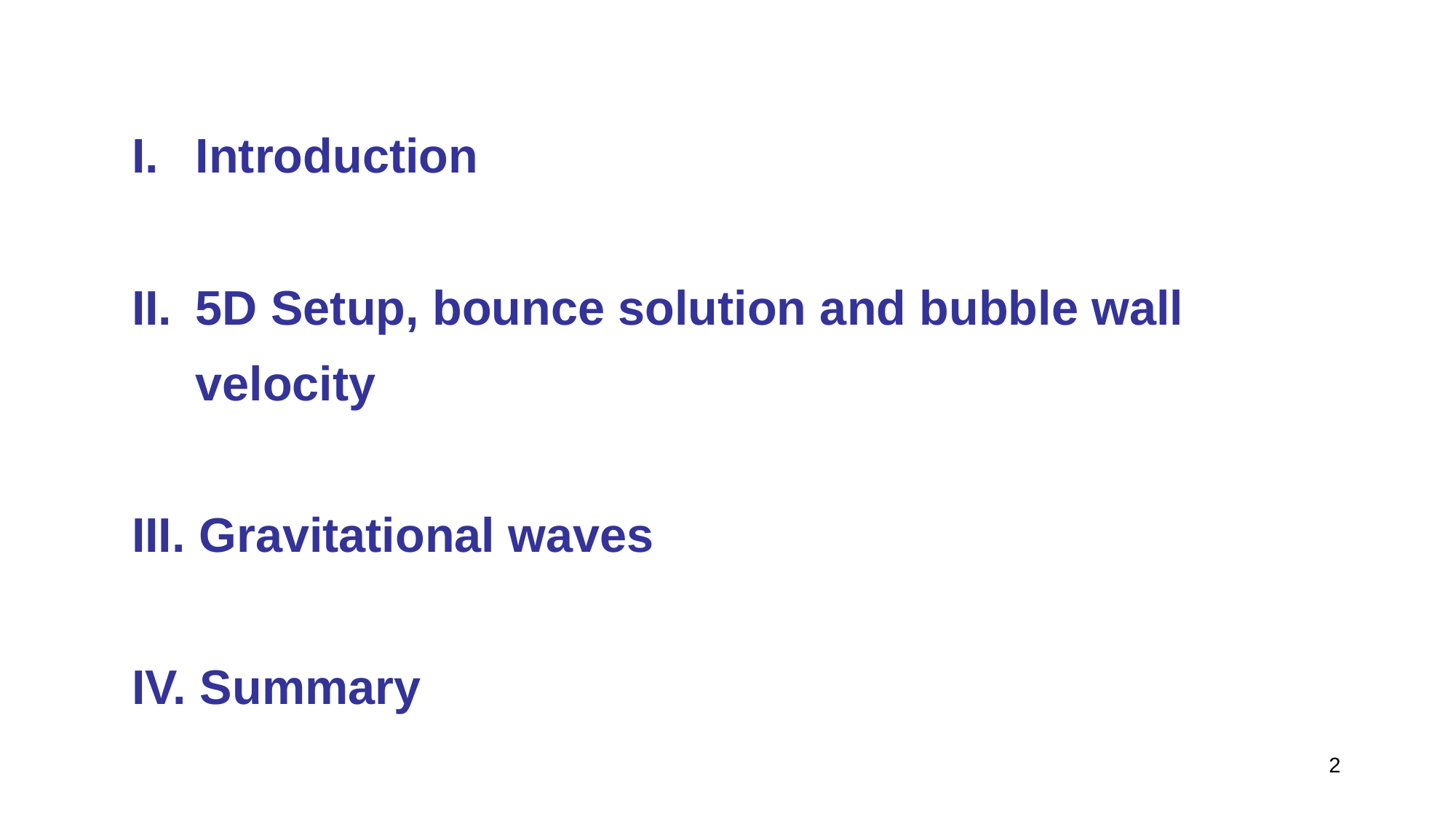

Introduction

5D Setup, bounce solution and bubble wall velocity

III. Gravitational waves

IV. Summary
2